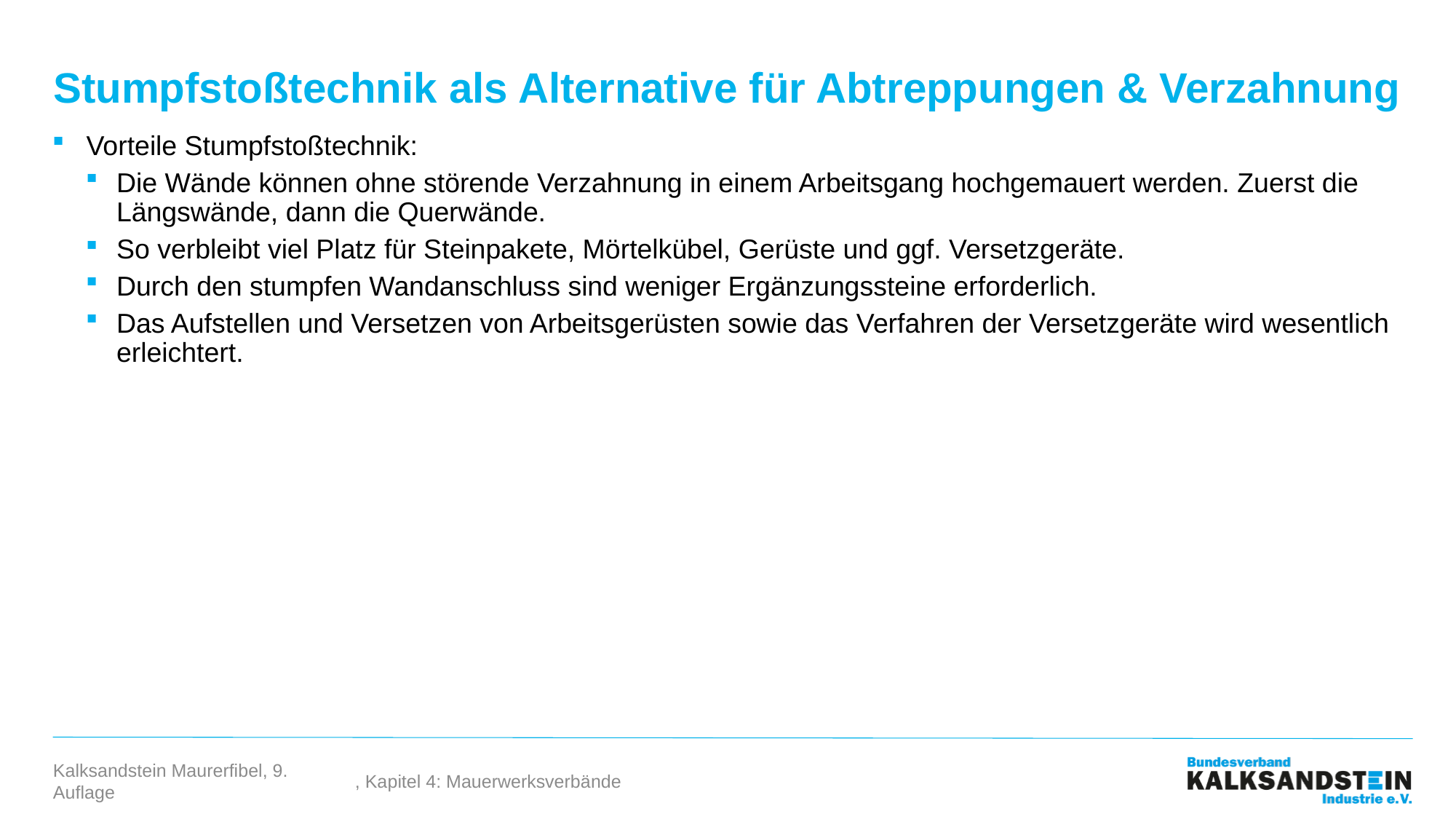

# Stumpfstoßtechnik als Alternative für Abtreppungen & Verzahnung
Vorteile Stumpfstoßtechnik:
Die Wände können ohne störende Verzahnung in einem Arbeitsgang hochgemauert werden. Zuerst die Längswände, dann die Querwände.
So verbleibt viel Platz für Steinpakete, Mörtelkübel, Gerüste und ggf. Versetzgeräte.
Durch den stumpfen Wandanschluss sind weniger Ergänzungssteine erforderlich.
Das Aufstellen und Versetzen von Arbeitsgerüsten sowie das Verfahren der Versetzgeräte wird wesentlich erleichtert.

, Kapitel 4: Mauerwerksverbände